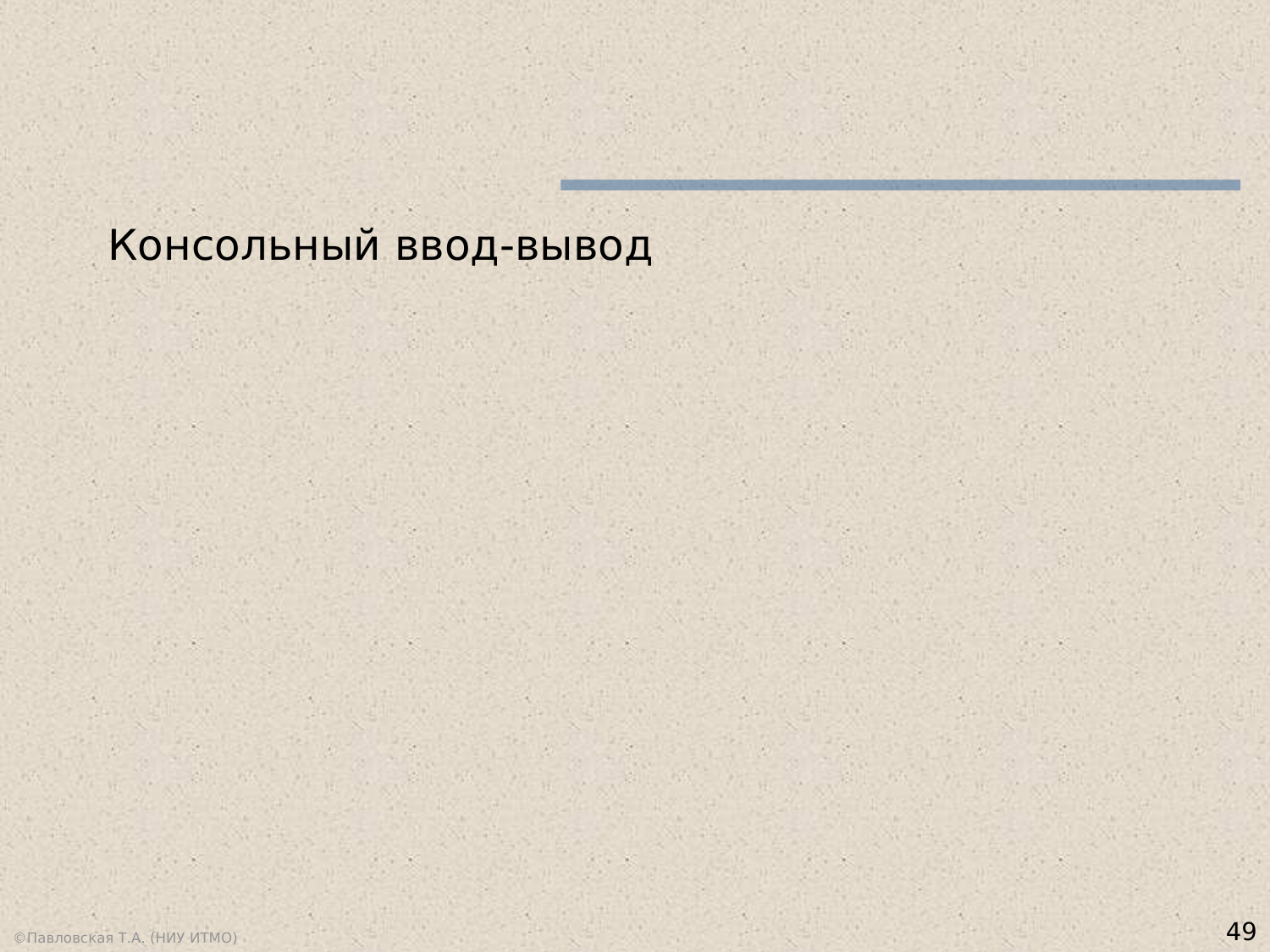

#
Консольный ввод-вывод
49
©Павловская Т.А. (НИУ ИТМО)